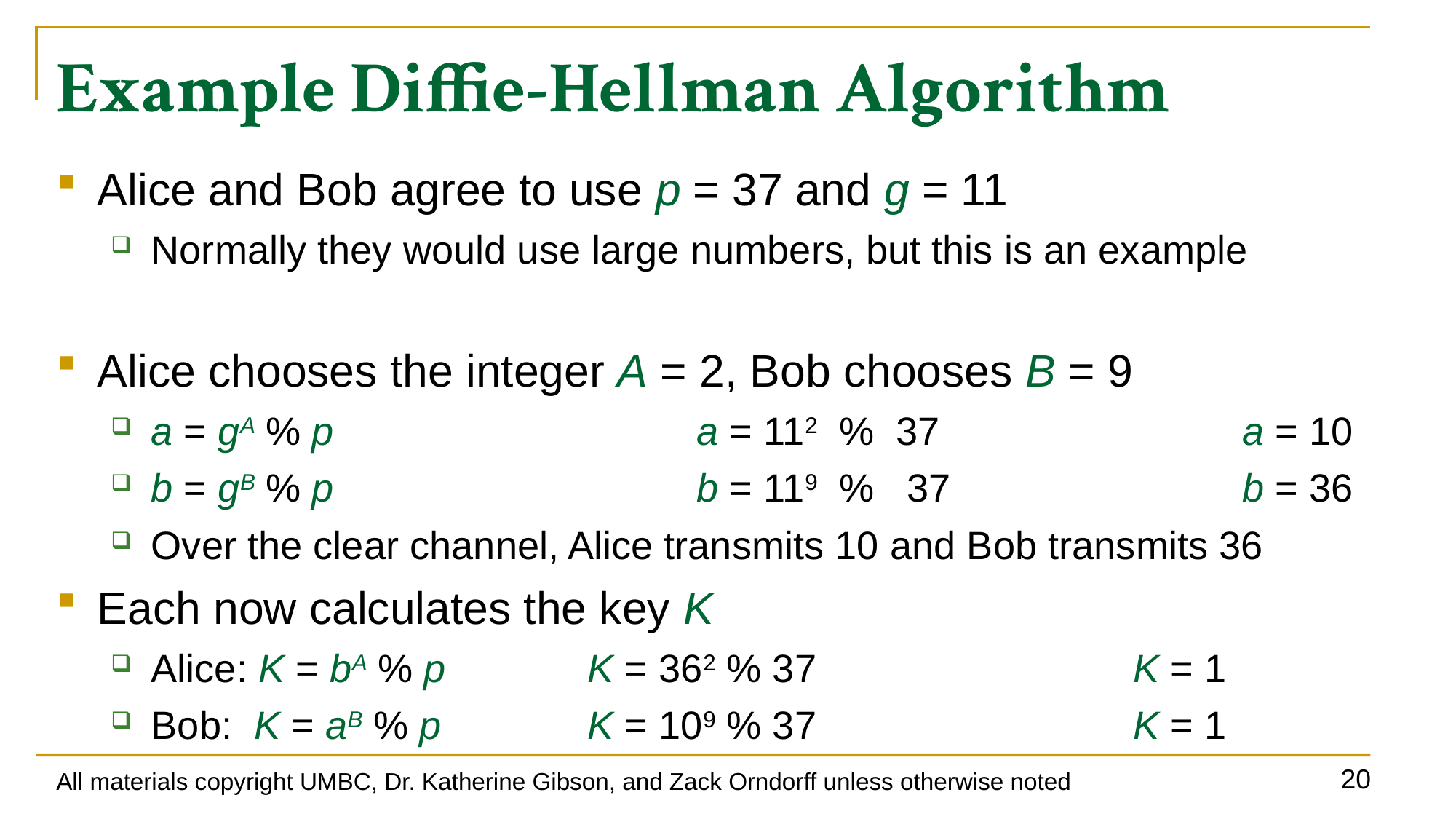

# Example Diffie-Hellman Algorithm
Alice and Bob agree to use p = 37 and g = 11
Normally they would use large numbers, but this is an example

Alice chooses the integer A = 2, Bob chooses B = 9
a = gA % p				a = 112  %  37			a = 10
b = gB % p				b = 119  %   37			b = 36
Over the clear channel, Alice transmits 10 and Bob transmits 36
Each now calculates the key K
Alice: K = bA % p		K = 362 % 37			K = 1
Bob:  K = aB % p		K = 109 % 37			K = 1